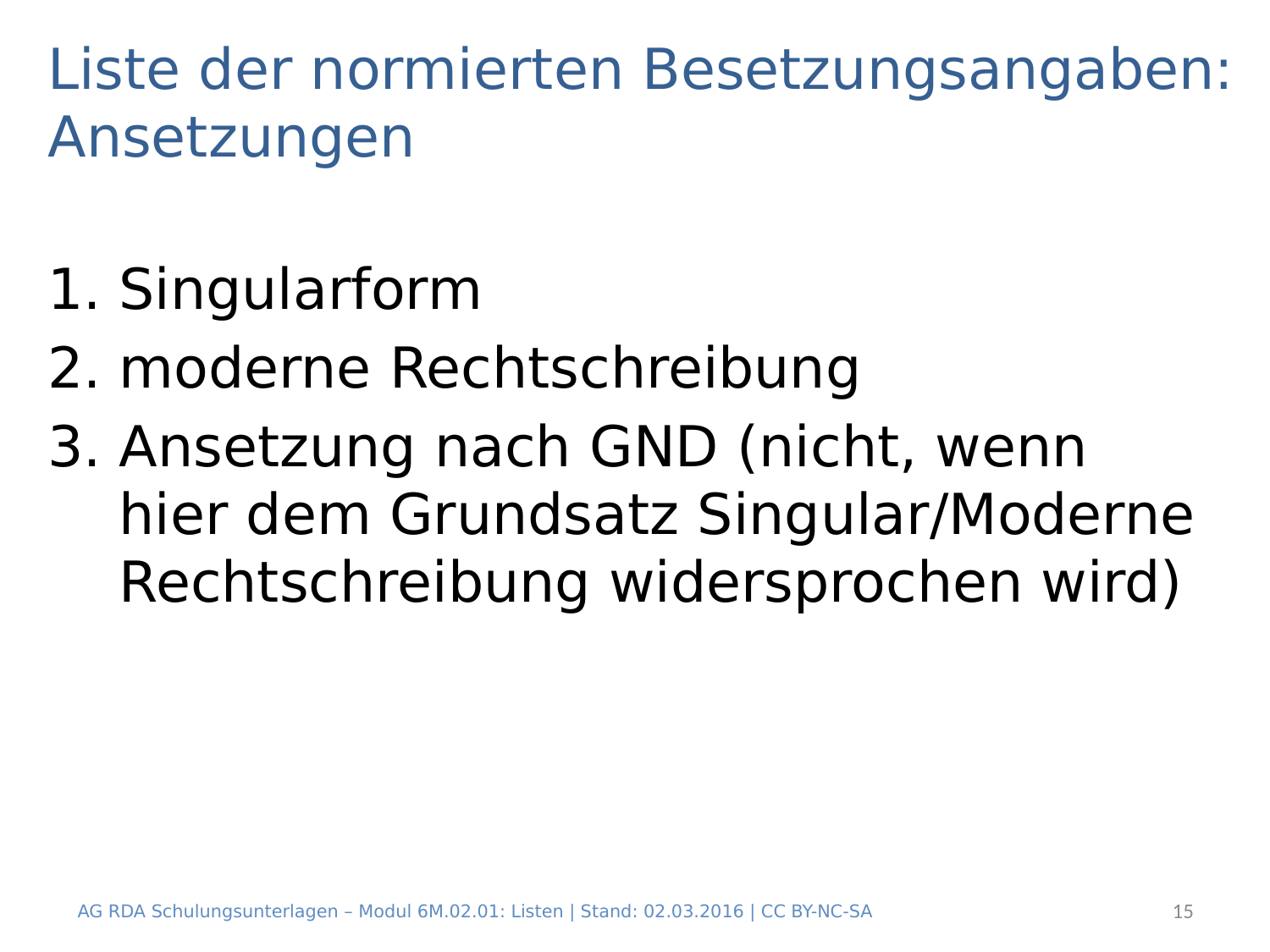

# Liste der normierten Besetzungsangaben: Ansetzungen
Singularform
moderne Rechtschreibung
Ansetzung nach GND (nicht, wenn hier dem Grundsatz Singular/Moderne Rechtschreibung widersprochen wird)
AG RDA Schulungsunterlagen – Modul 6M.02.01: Listen | Stand: 02.03.2016 | CC BY-NC-SA
15